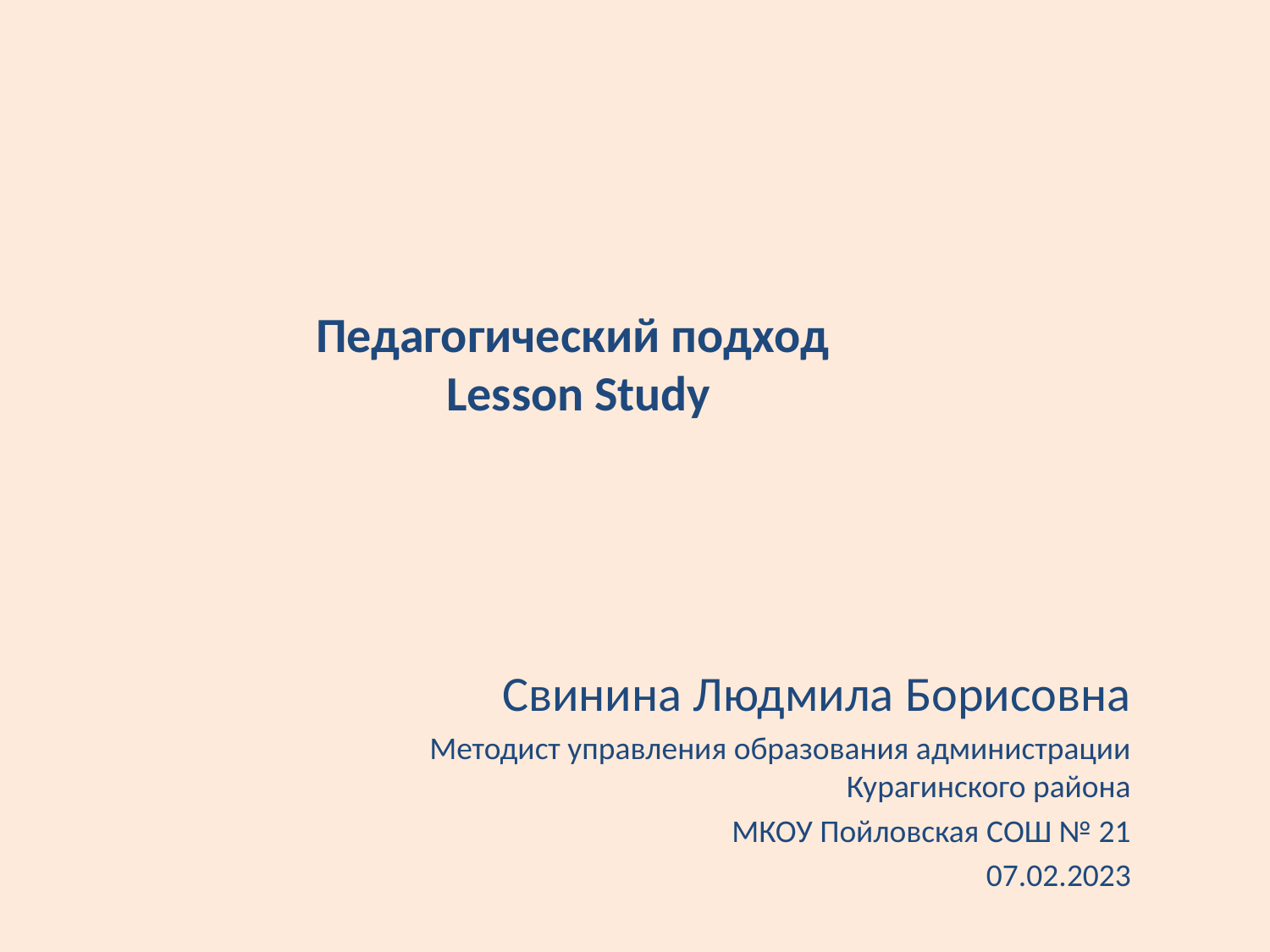

# Педагогический подход Lesson Study
Свинина Людмила Борисовна
Методист управления образования администрации Курагинского района
МКОУ Пойловская СОШ № 21
07.02.2023